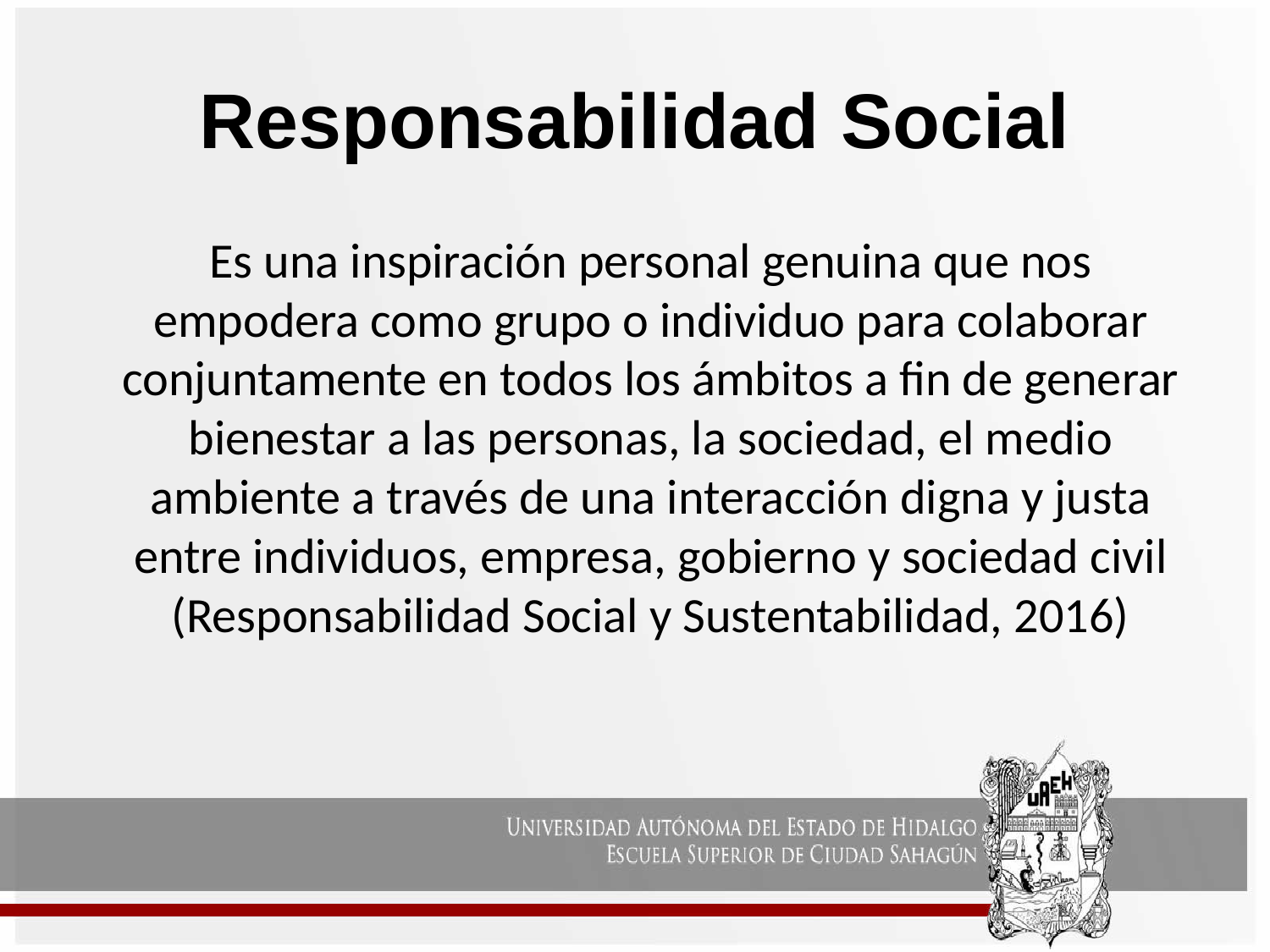

# Responsabilidad Social
Es una inspiración personal genuina que nos empodera como grupo o individuo para colaborar conjuntamente en todos los ámbitos a fin de generar bienestar a las personas, la sociedad, el medio ambiente a través de una interacción digna y justa entre individuos, empresa, gobierno y sociedad civil (Responsabilidad Social y Sustentabilidad, 2016)